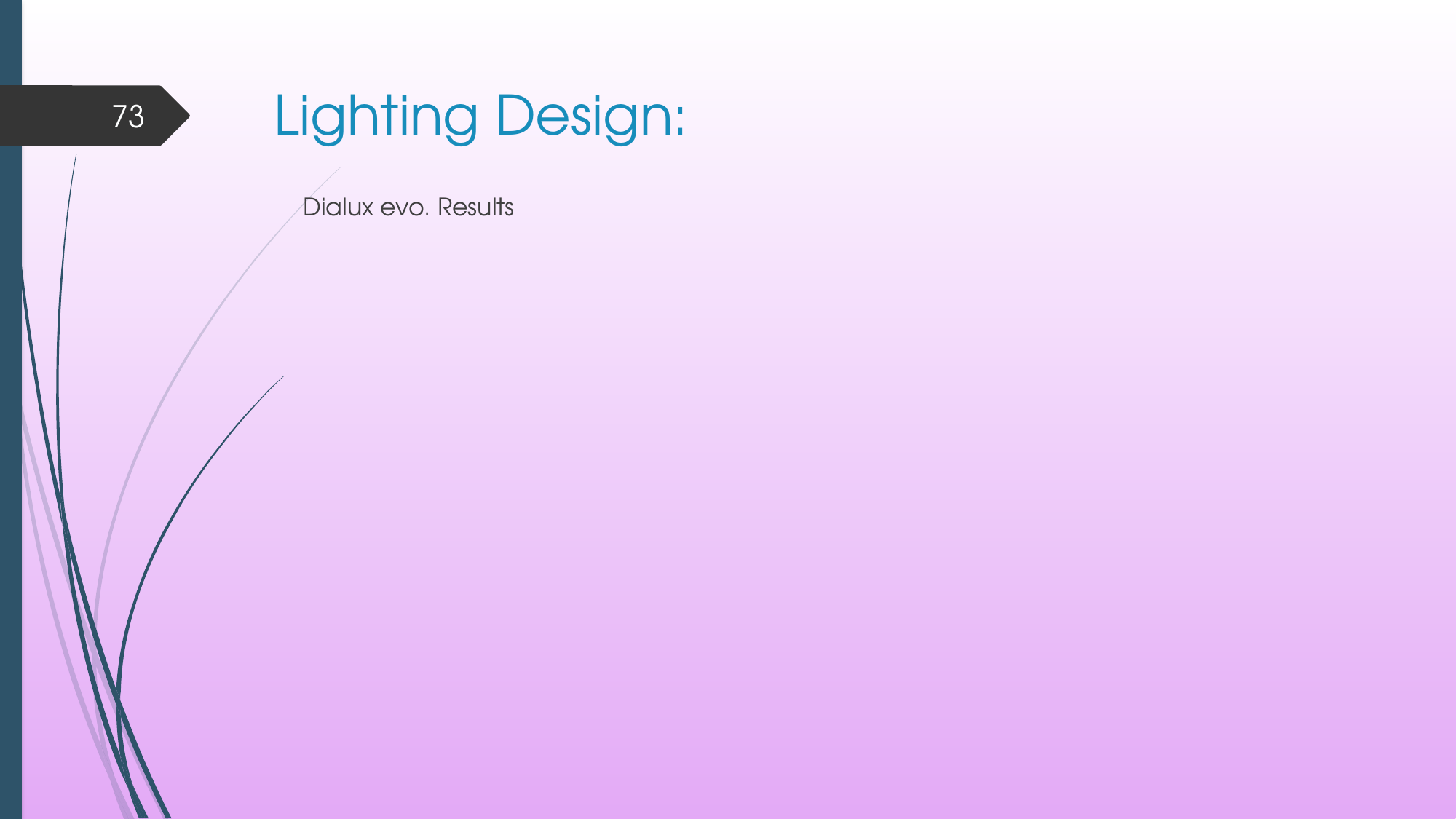

# Lighting Design:
73
Dialux evo. Results